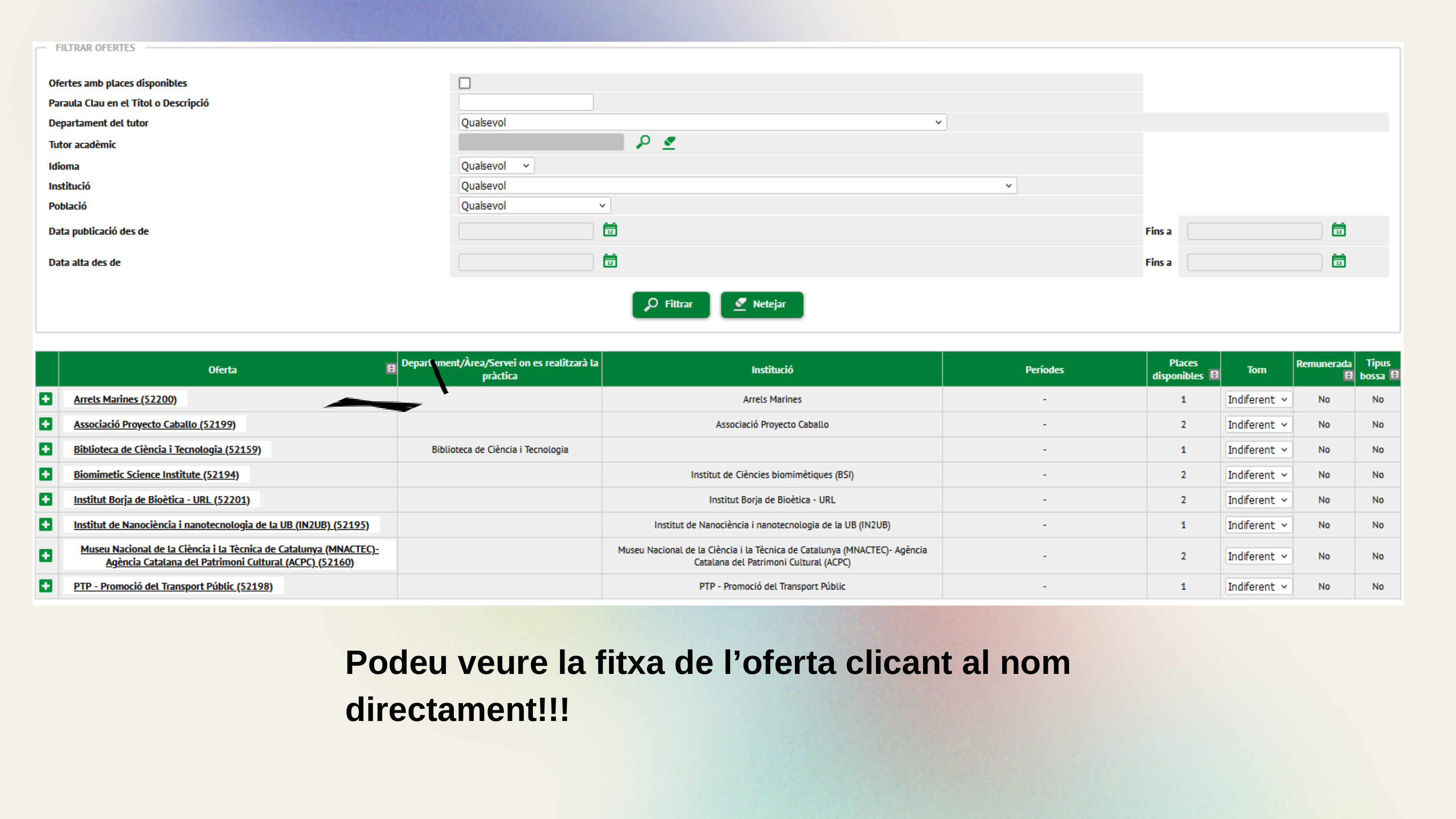

Podeu veure la fitxa de l’oferta clicant al nom directament!!!